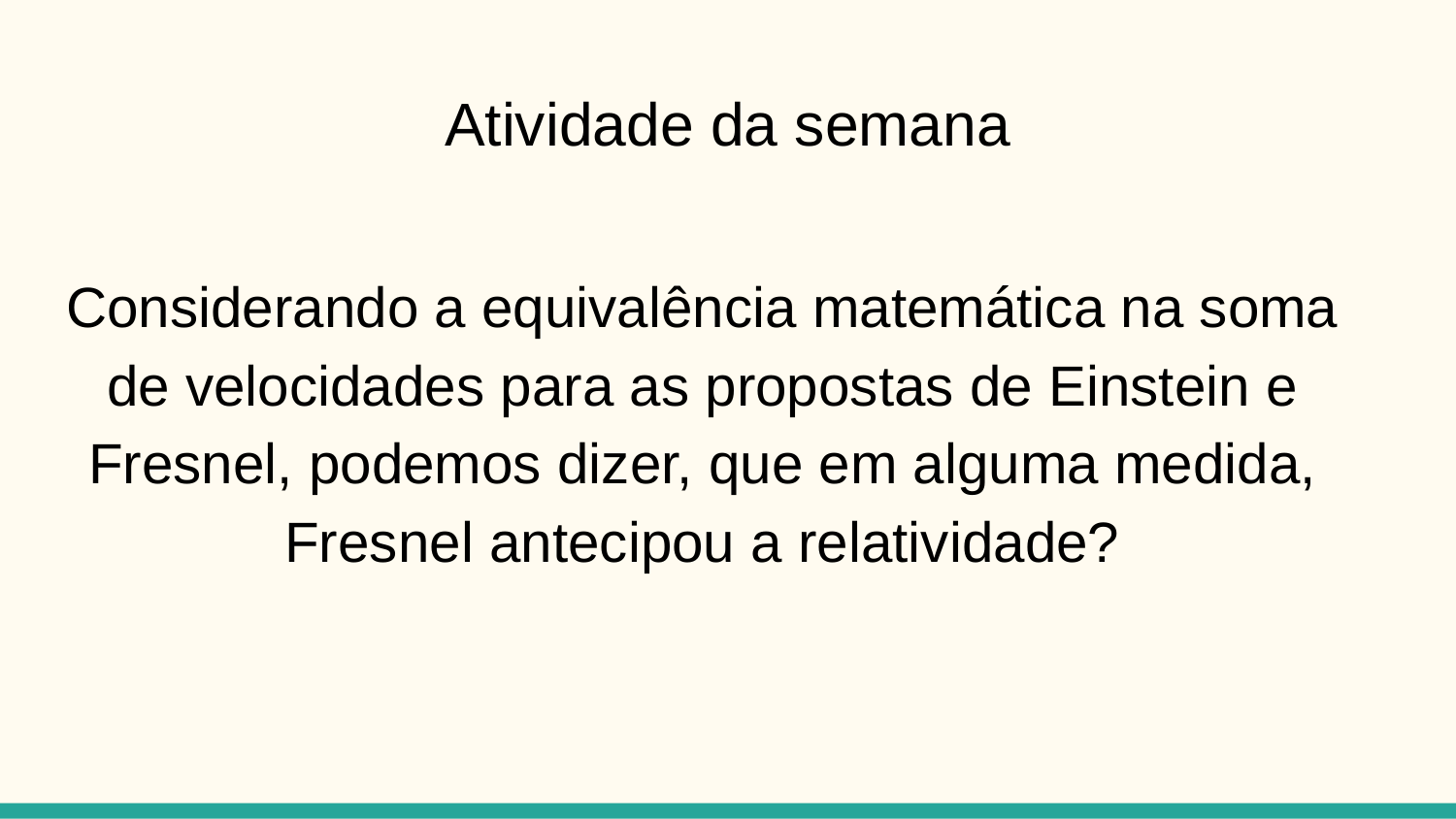

# Atividade da semana
Considerando a equivalência matemática na soma de velocidades para as propostas de Einstein e Fresnel, podemos dizer, que em alguma medida, Fresnel antecipou a relatividade?